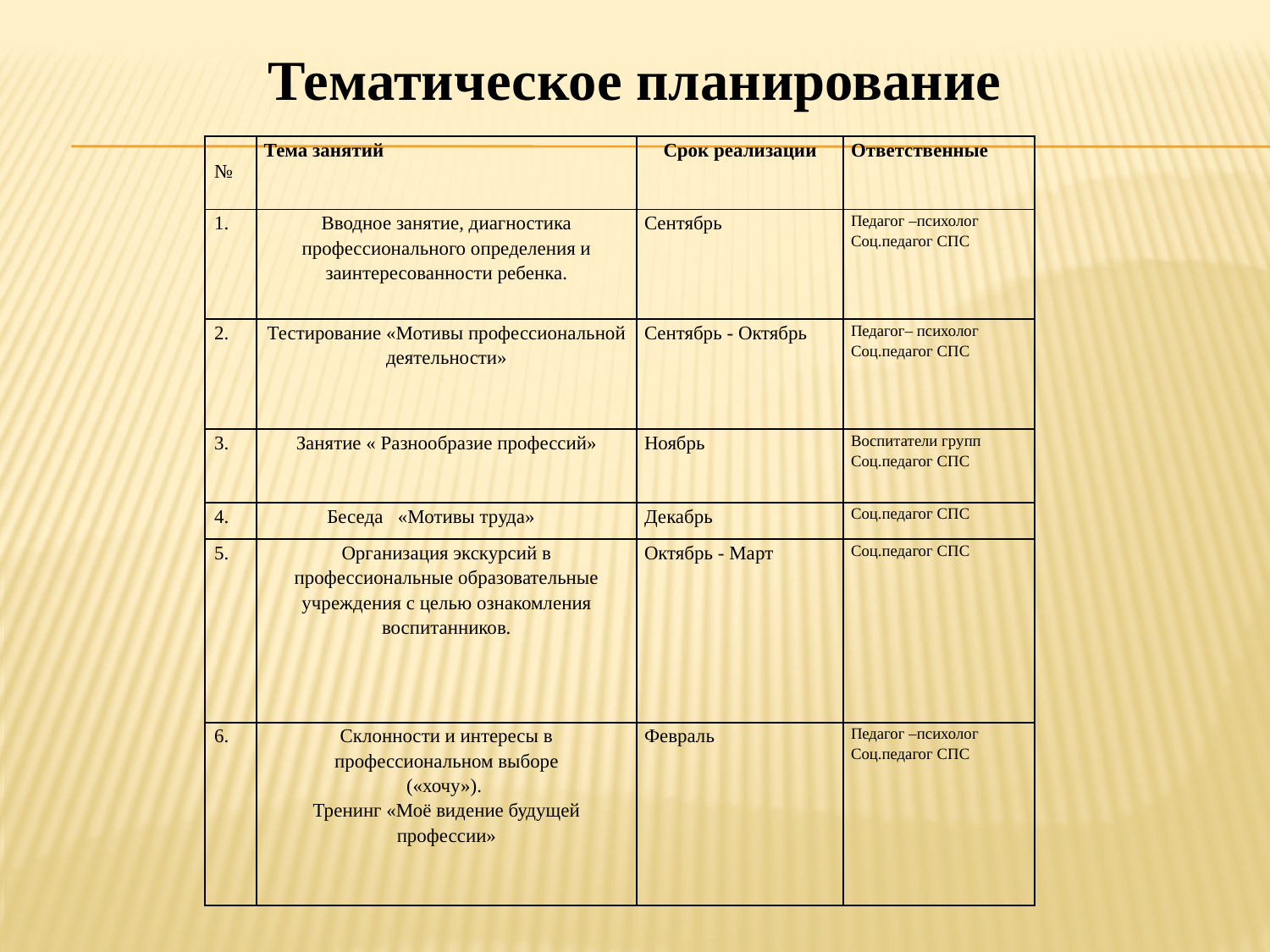

#
Тематическое планирование

| № | Тема занятий | Срок реализации | Ответственные |
| --- | --- | --- | --- |
| 1. | Вводное занятие, диагностика профессионального определения и заинтересованности ребенка. | Сентябрь | Педагог –психолог Соц.педагог СПС |
| 2. | Тестирование «Мотивы профессиональной деятельности» | Сентябрь - Октябрь | Педагог– психолог Соц.педагог СПС |
| 3. | Занятие « Разнообразие профессий» | Ноябрь | Воспитатели групп Соц.педагог СПС |
| 4. | Беседа «Мотивы труда» | Декабрь | Соц.педагог СПС |
| 5. | Организация экскурсий в профессиональные образовательные учреждения с целью ознакомления воспитанников. | Октябрь - Март | Соц.педагог СПС |
| 6. | Склонности и интересы в профессиональном выборе («хочу»). Тренинг «Моё видение будущей профессии» | Февраль | Педагог –психолог Соц.педагог СПС |